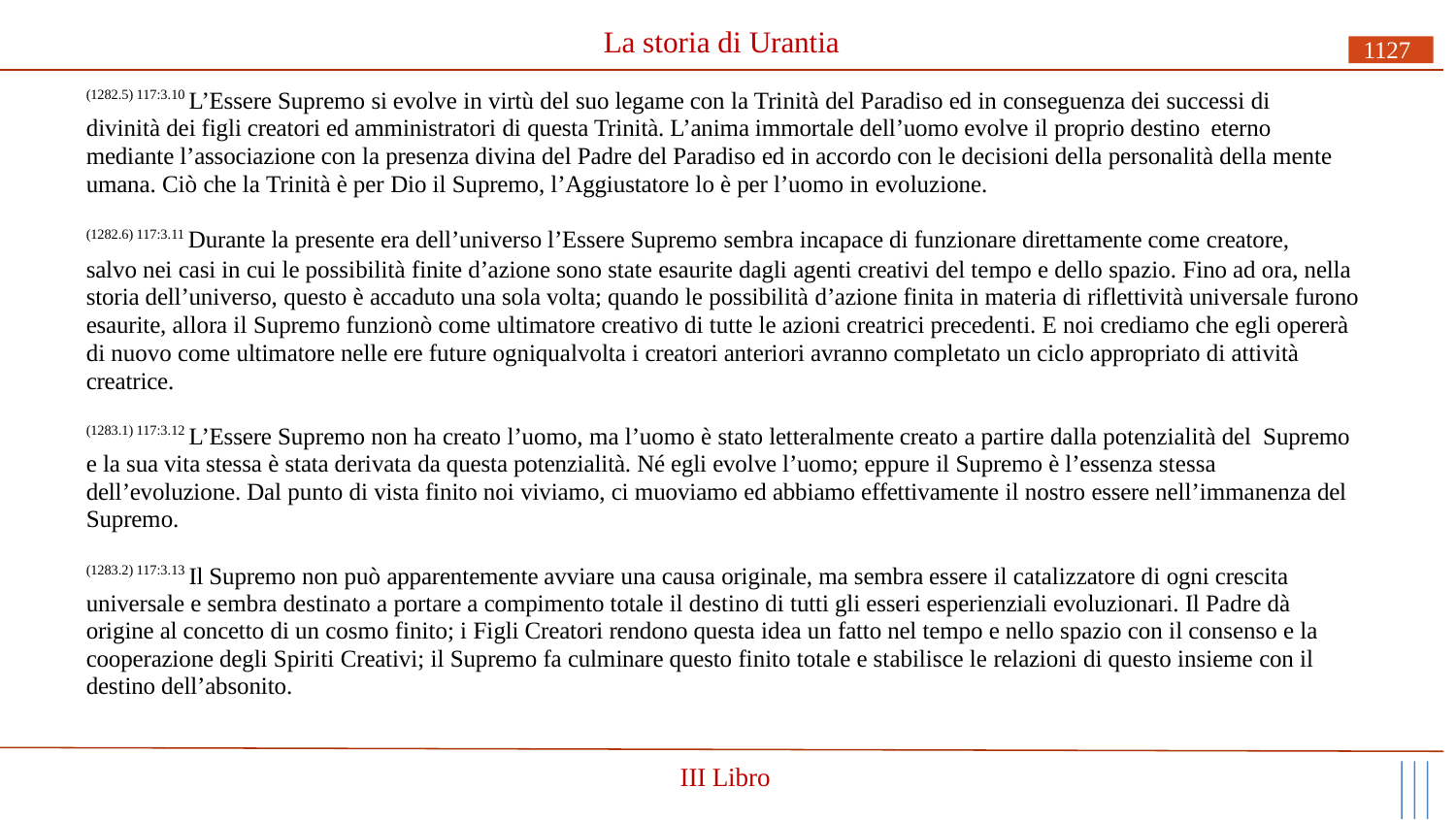

# La storia di Urantia
1127

(1282.5) 117:3.10 L’Essere Supremo si evolve in virtù del suo legame con la Trinità del Paradiso ed in conseguenza dei successi di  divinità dei figli creatori ed amministratori di questa Trinità. L’anima immortale dell’uomo evolve il proprio destino eterno
mediante l’associazione con la presenza divina del Padre del Paradiso ed in accordo con le decisioni della personalità della mente  umana. Ciò che la Trinità è per Dio il Supremo, l’Aggiustatore lo è per l’uomo in evoluzione.

(1282.6) 117:3.11 Durante la presente era dell’universo l’Essere Supremo sembra incapace di funzionare direttamente come creatore,
salvo nei casi in cui le possibilità finite d’azione sono state esaurite dagli agenti creativi del tempo e dello spazio. Fino ad ora, nella  storia dell’universo, questo è accaduto una sola volta; quando le possibilità d’azione finita in materia di riflettività universale furono  esaurite, allora il Supremo funzionò come ultimatore creativo di tutte le azioni creatrici precedenti. E noi crediamo che egli opererà  di nuovo come ultimatore nelle ere future ogniqualvolta i creatori anteriori avranno completato un ciclo appropriato di attività  creatrice.

(1283.1) 117:3.12 L’Essere Supremo non ha creato l’uomo, ma l’uomo è stato letteralmente creato a partire dalla potenzialità del  Supremo e la sua vita stessa è stata derivata da questa potenzialità. Né egli evolve l’uomo; eppure il Supremo è l’essenza stessa  dell’evoluzione. Dal punto di vista finito noi viviamo, ci muoviamo ed abbiamo effettivamente il nostro essere nell’immanenza del  Supremo.

(1283.2) 117:3.13 Il Supremo non può apparentemente avviare una causa originale, ma sembra essere il catalizzatore di ogni crescita  universale e sembra destinato a portare a compimento totale il destino di tutti gli esseri esperienziali evoluzionari. Il Padre dà  origine al concetto di un cosmo finito; i Figli Creatori rendono questa idea un fatto nel tempo e nello spazio con il consenso e la  cooperazione degli Spiriti Creativi; il Supremo fa culminare questo finito totale e stabilisce le relazioni di questo insieme con il  destino dell’absonito.

III Libro